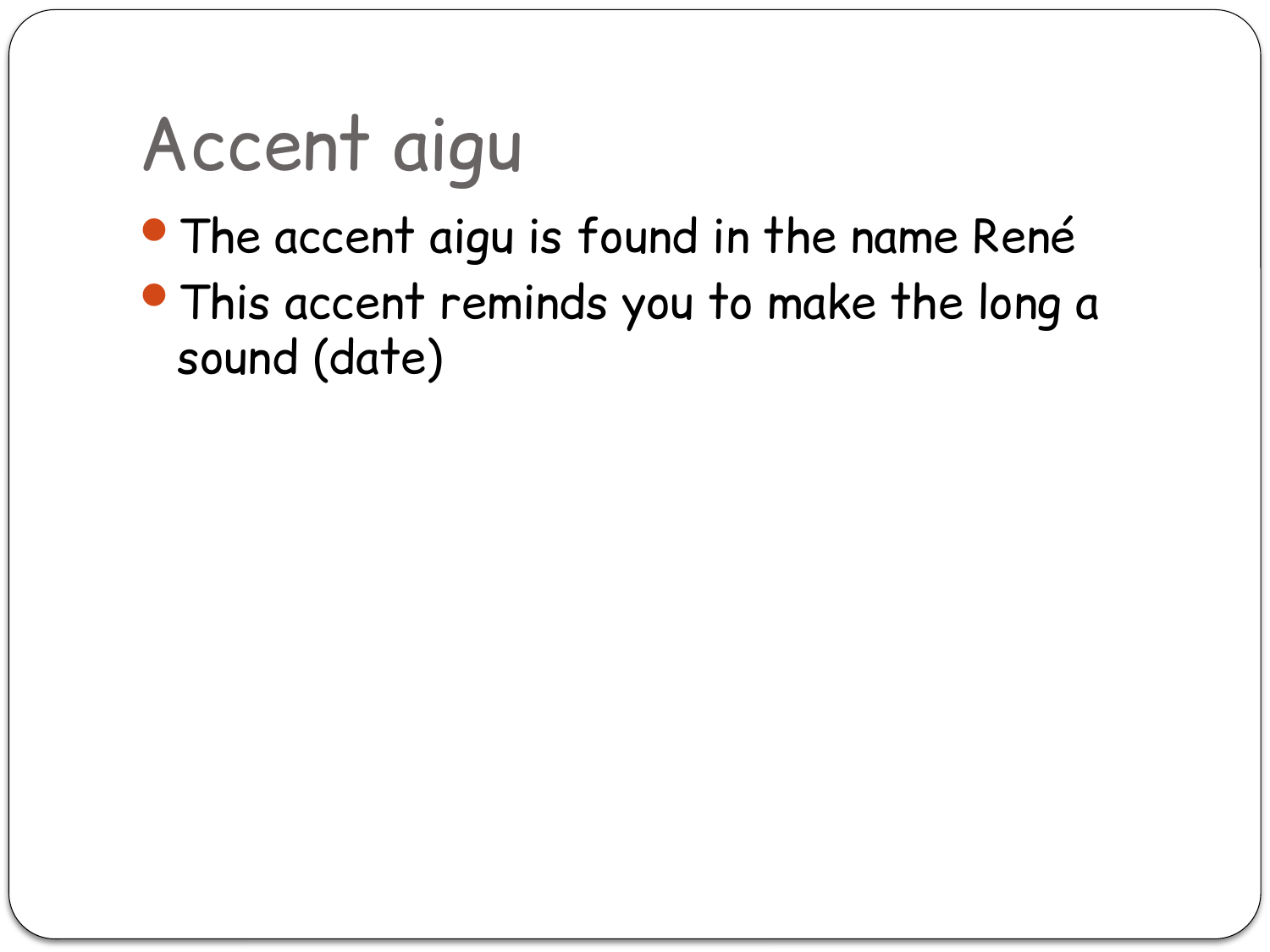

# Accent aigu
The accent aigu is found in the name René
This accent reminds you to make the long a sound (date)